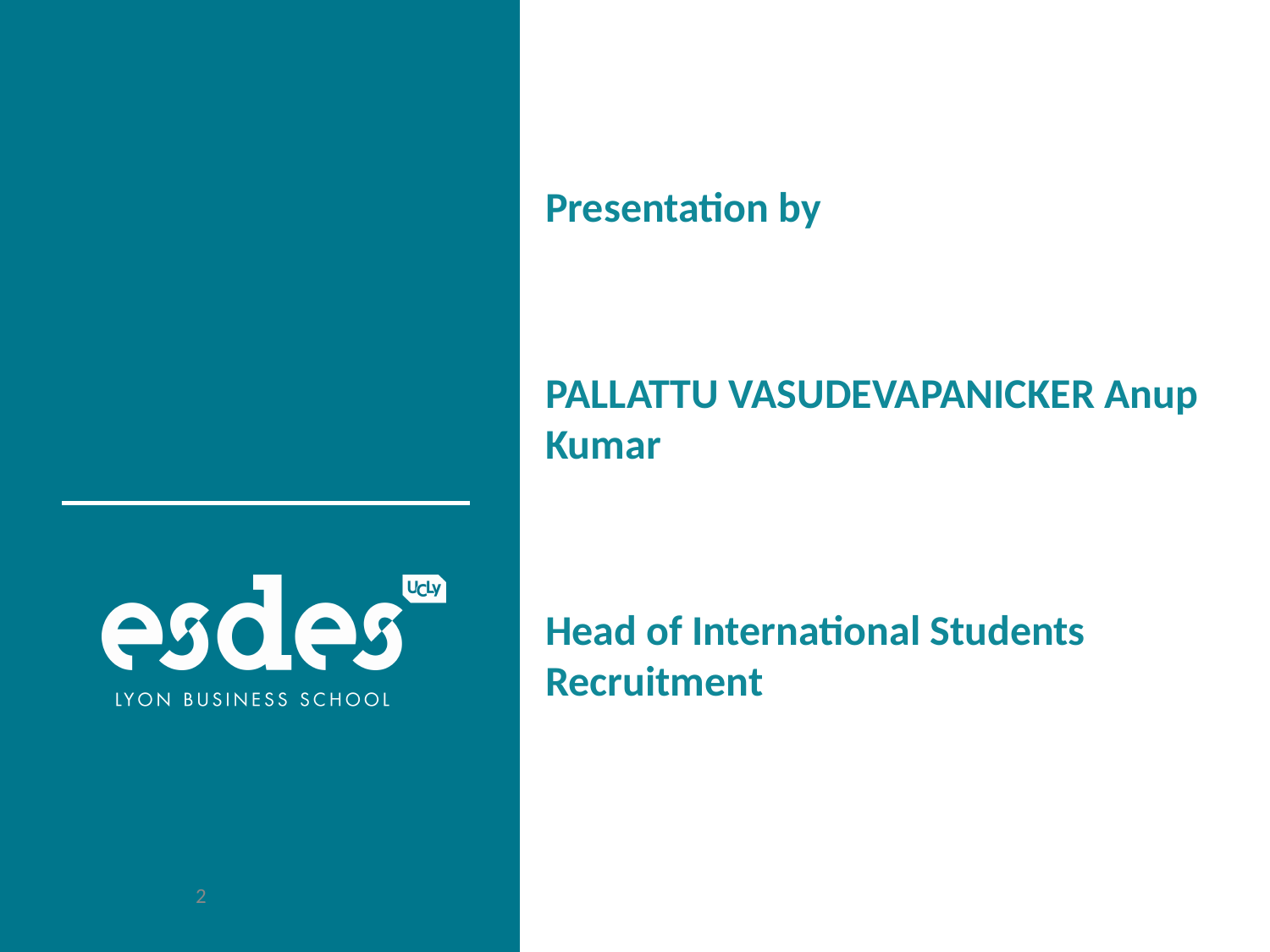

Presentation by

PALLATTU VASUDEVAPANICKER Anup Kumar

Head of International Students Recruitment

2